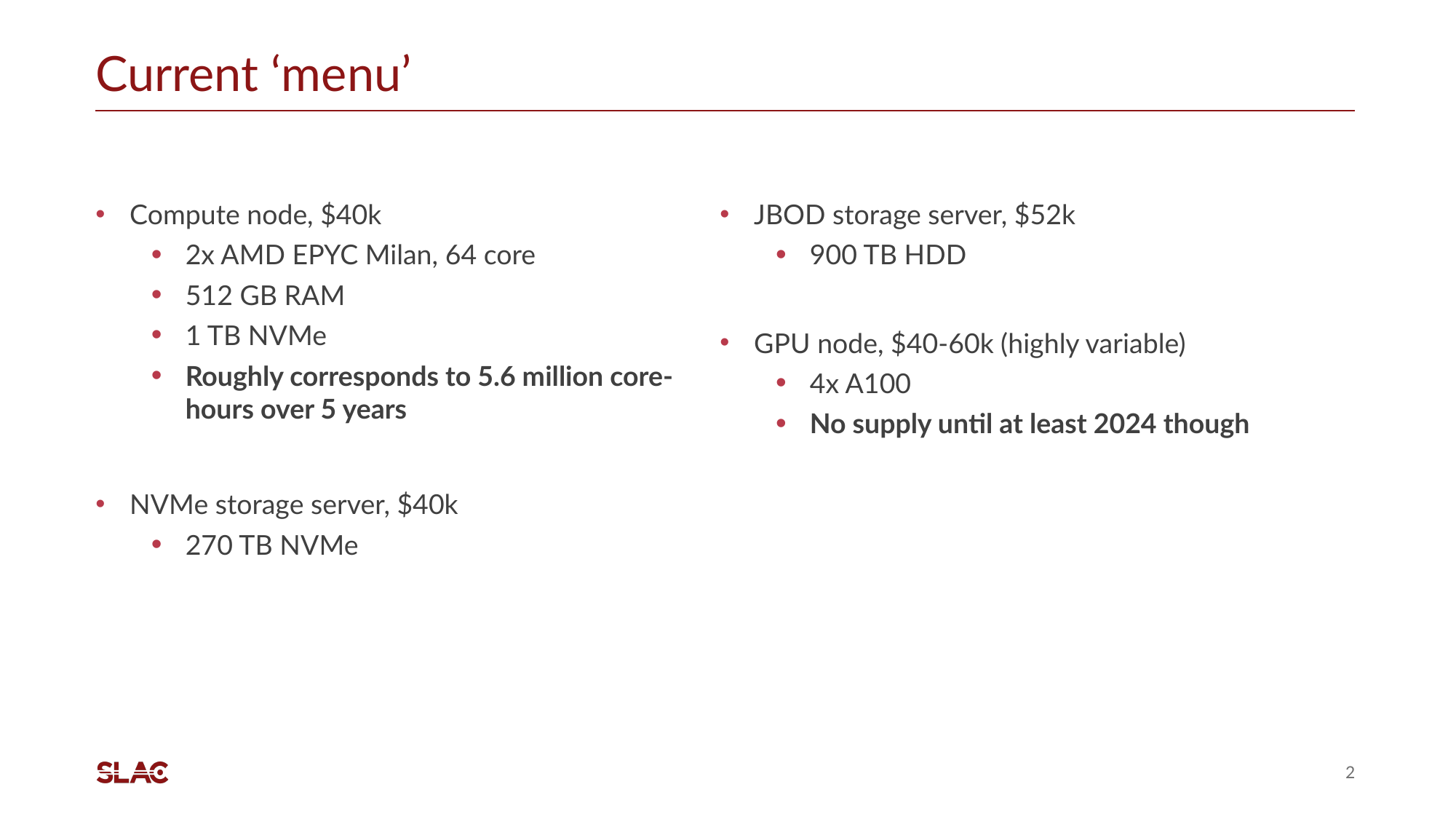

# Current ‘menu’
Compute node, $40k
2x AMD EPYC Milan, 64 core
512 GB RAM
1 TB NVMe
Roughly corresponds to 5.6 million core-hours over 5 years

NVMe storage server, $40k
270 TB NVMe

JBOD storage server, $52k
900 TB HDD

GPU node, $40-60k (highly variable)
4x A100
No supply until at least 2024 though
2